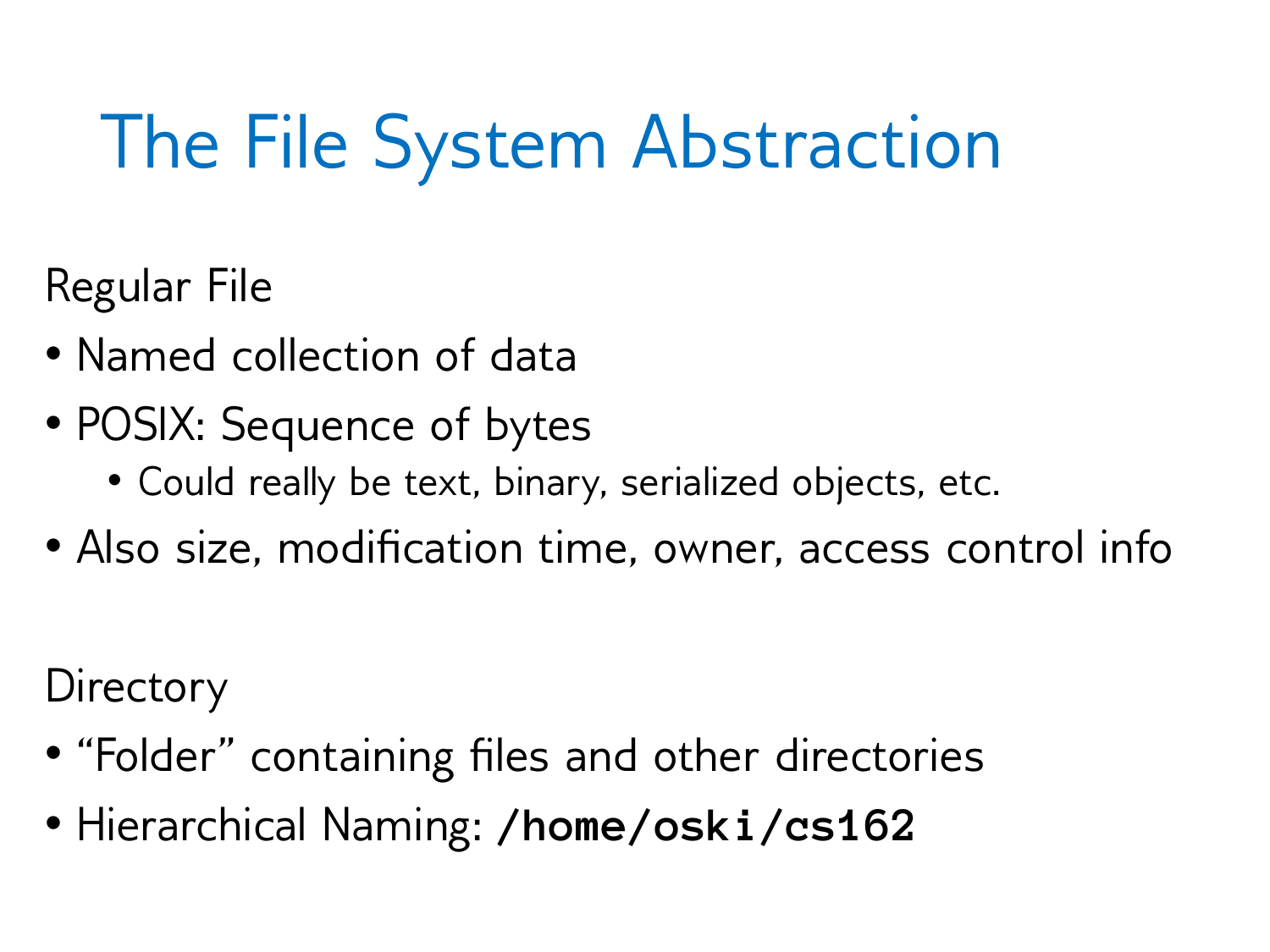

# The File System Abstraction
Regular File
Named collection of data
POSIX: Sequence of bytes
Could really be text, binary, serialized objects, etc.
Also size, modification time, owner, access control info

Directory
“Folder” containing files and other directories
Hierarchical Naming: /home/oski/cs162